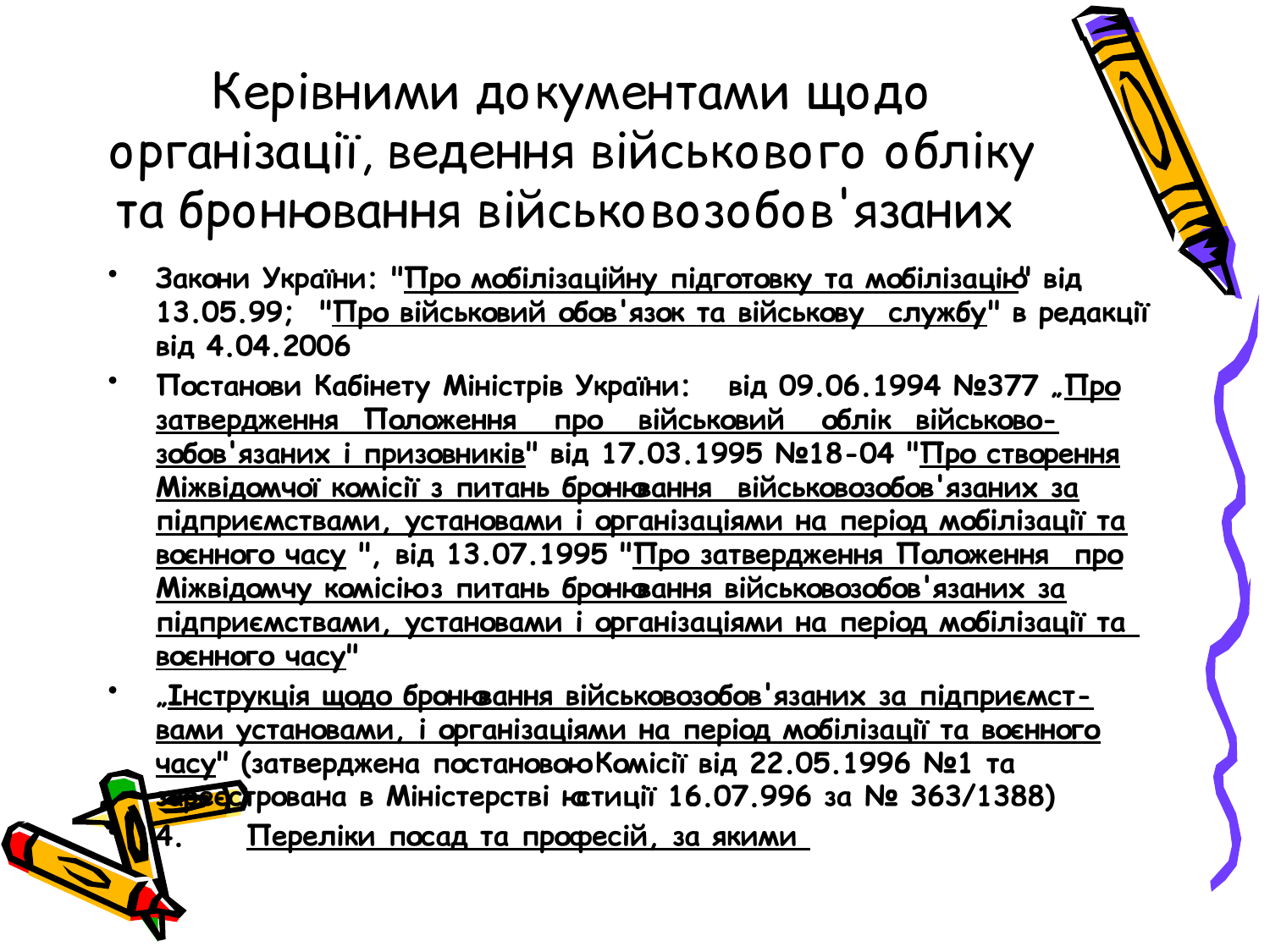

# Керівними документами щодо організації, ведення військового обліку та бронювання військовозобов'язаних
Закони України: "Про мобілізаційну підготовку та мобілізацію" від 13.05.99;  "Про військовий обов'язок та військову  службу" в редакції від 4.04.2006
Постанови Кабінету Міністрів України:   від 09.06.1994 №377 „Про затвердження  Положення   про   військовий   облік  військово-зобов'язаних і призовників" від 17.03.1995 №18-04 "Про створення Міжвідомчої комісії з питань бронювання  військовозобов'язаних за підприємствами, установами і організаціями на період мобілізації та воєнного часу ", від 13.07.1995 "Про затвердження Положення  про Міжвідомчу комісію з питань бронювання військовозобов'язаних за підприємствами, установами і організаціями на період мобілізації та  воєнного часу"
„Інструкція щодо бронювання військовозобов'язаних за підприємст-вами установами, і організаціями на період мобілізації та воєнного часу" (затверджена постановою Комісії від 22.05.1996 №1 та зареєстрована в Міністерстві юстиції 16.07.996 за № 363/1388)
4.     Переліки посад та професій, за якими